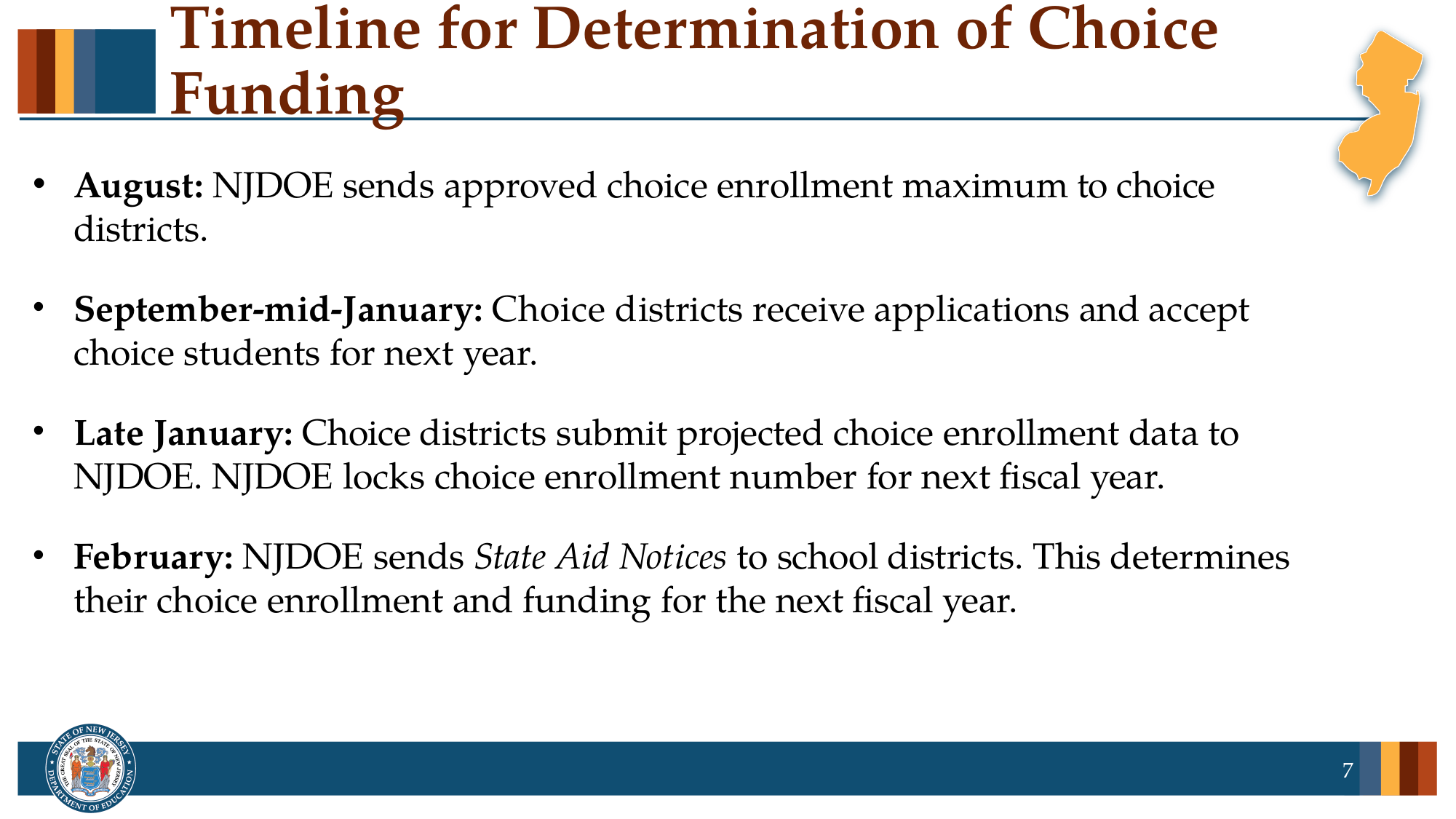

# Timeline for Determination of Choice Funding
August: NJDOE sends approved choice enrollment maximum to choice districts.
September-mid-January: Choice districts receive applications and accept choice students for next year.
Late January: Choice districts submit projected choice enrollment data to NJDOE. NJDOE locks choice enrollment number for next fiscal year.
February: NJDOE sends State Aid Notices to school districts. This determines their choice enrollment and funding for the next fiscal year.
7